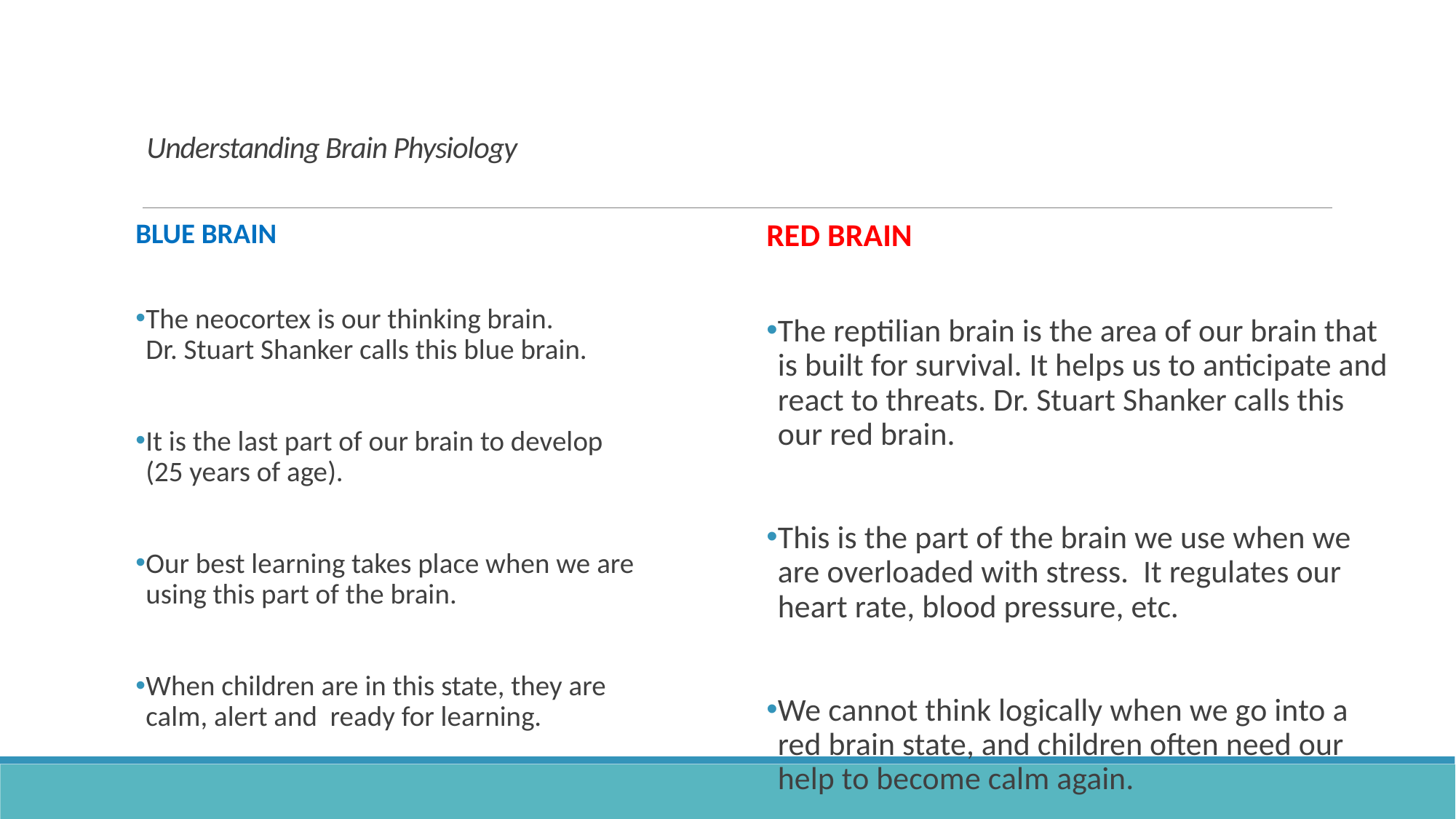

# Understanding Brain Physiology
BLUE BRAIN

The neocortex is our thinking brain.              Dr. Stuart Shanker calls this blue brain.

It is the last part of our brain to develop (25 years of age).

Our best learning takes place when we are using this part of the brain.

When children are in this state, they are calm, alert and  ready for learning.

RED BRAIN

The reptilian brain is the area of our brain that is built for survival. It helps us to anticipate and react to threats. Dr. Stuart Shanker calls this our red brain.

This is the part of the brain we use when we are overloaded with stress.  It regulates our heart rate, blood pressure, etc.

We cannot think logically when we go into a red brain state, and children often need our help to become calm again.